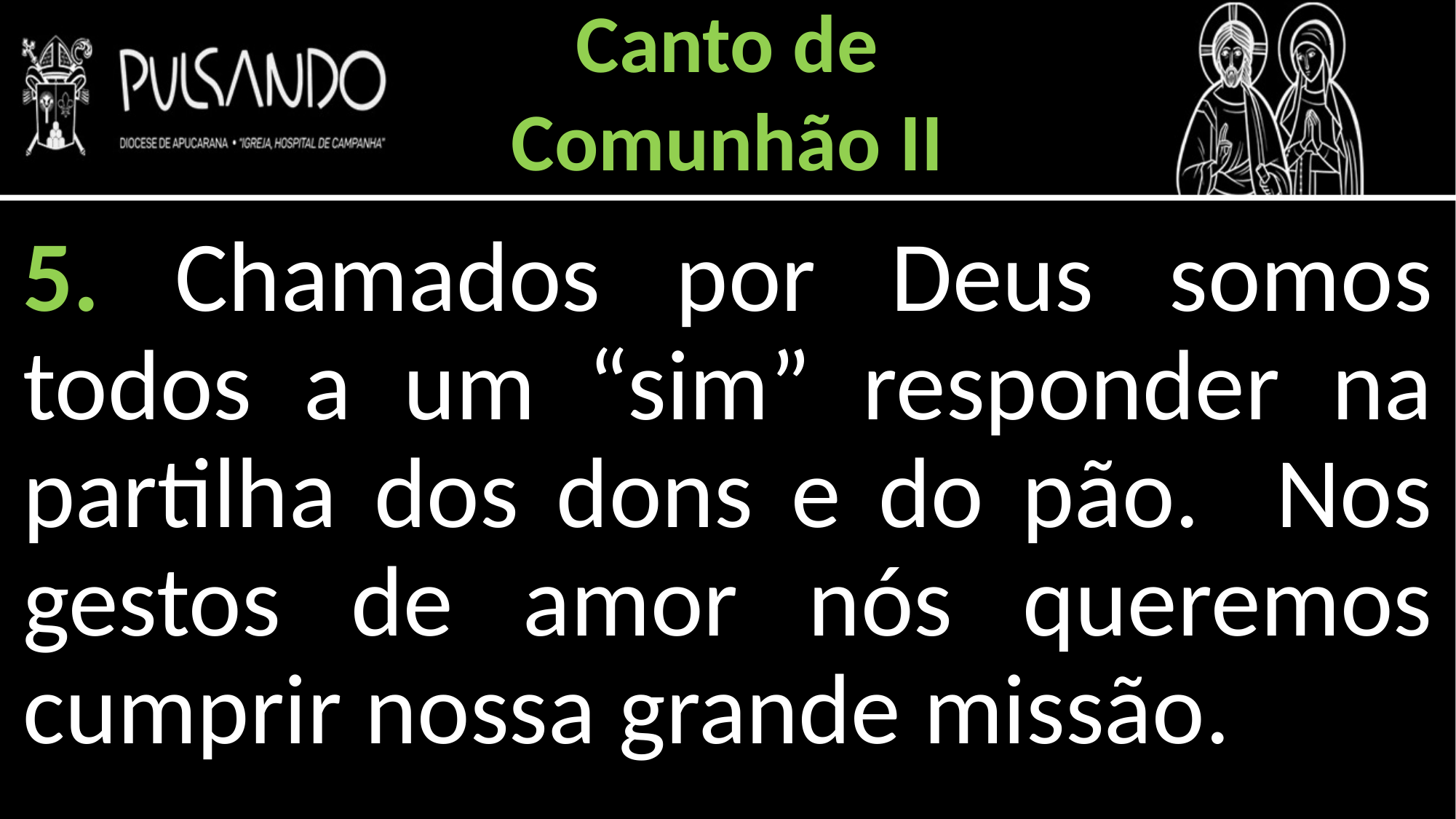

Canto de
Comunhão II
5. Chamados por Deus somos todos a um “sim” responder na partilha dos dons e do pão.  Nos gestos de amor nós queremos cumprir nossa grande missão.